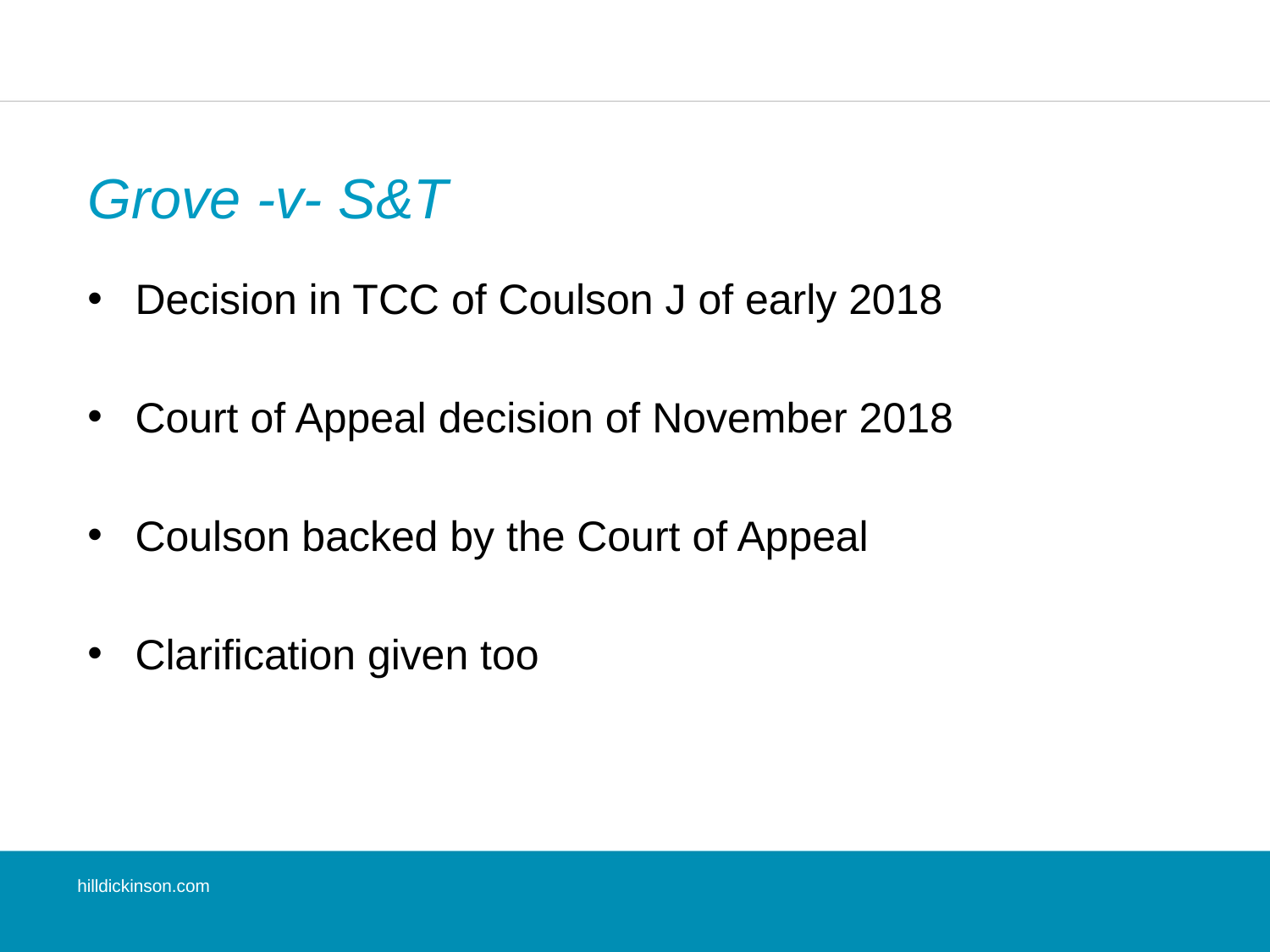

Grove -v- S&T
Decision in TCC of Coulson J of early 2018

Court of Appeal decision of November 2018

Coulson backed by the Court of Appeal

Clarification given too